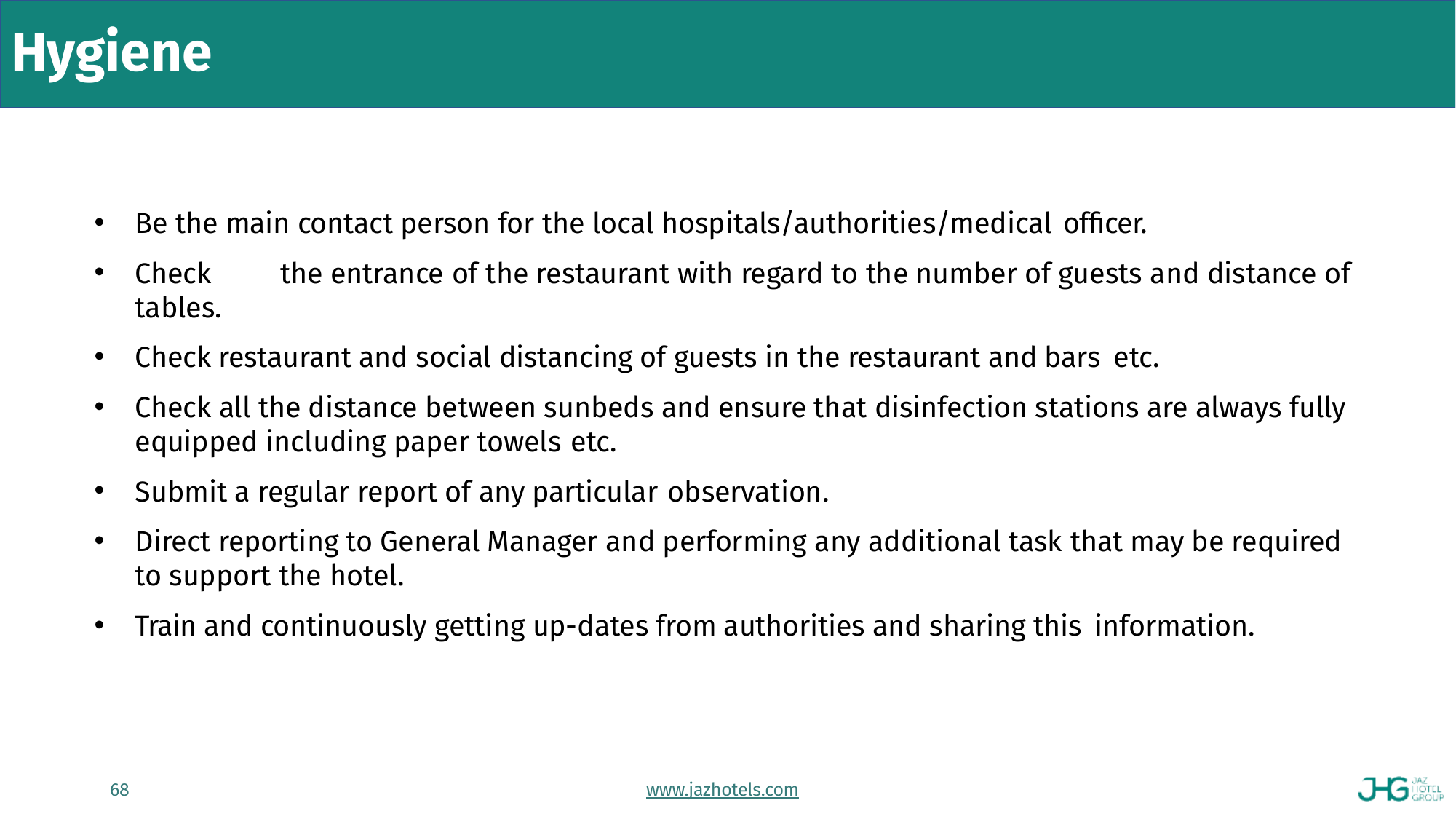

# Hygiene
Be the main contact person for the local hospitals/authorities/medical officer.
Check	the entrance of the restaurant with regard to the number of guests and distance of  tables.
Check restaurant and social distancing of guests in the restaurant and bars etc.
Check all the distance between sunbeds and ensure that disinfection stations are always fully  equipped including paper towels etc.
Submit a regular report of any particular observation.
Direct reporting to General Manager and performing any additional task that may be required  to support the hotel.
Train and continuously getting up-dates from authorities and sharing this information.
68
www.jazhotels.com